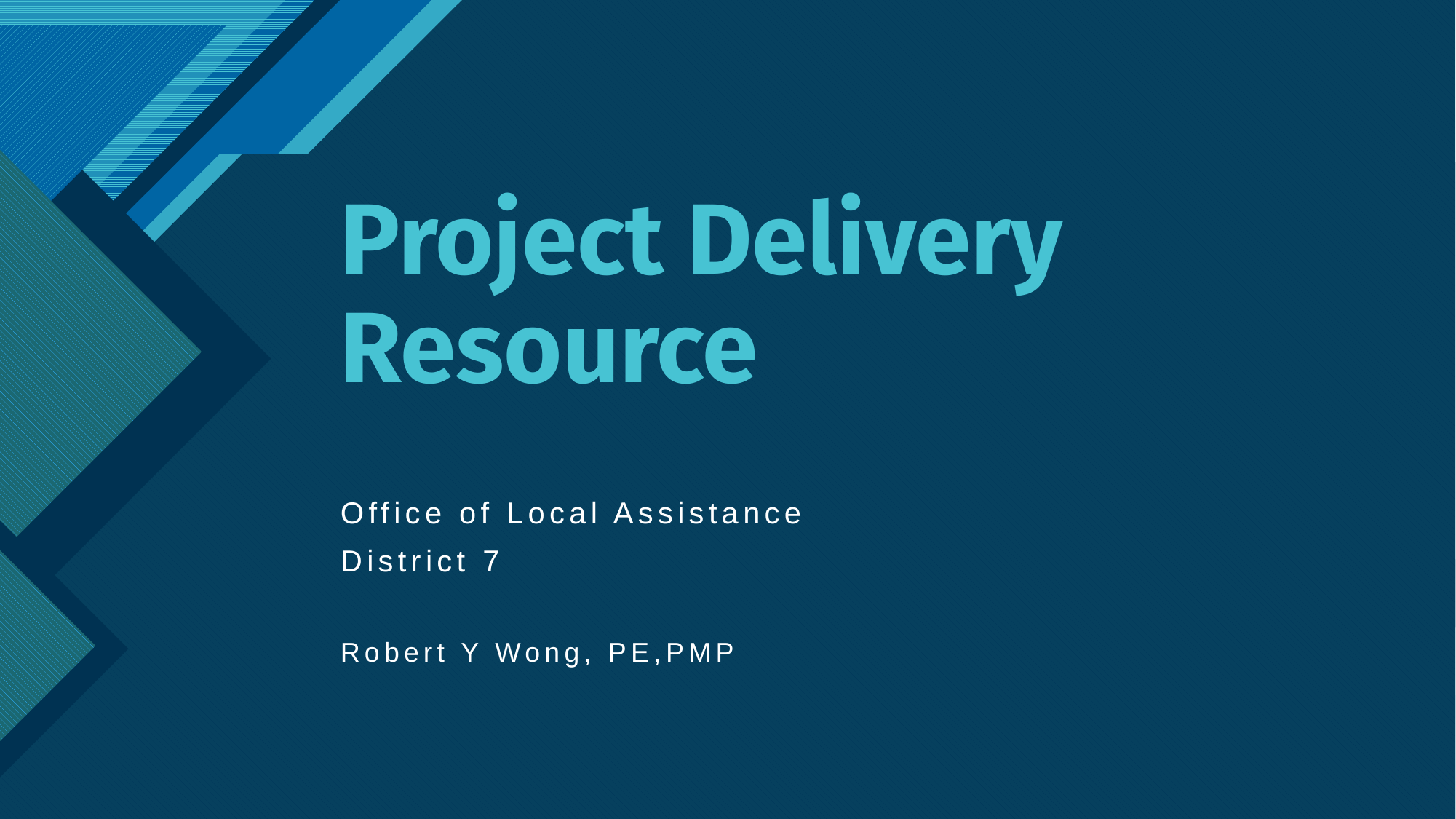

# Project Delivery Resource

Office of Local Assistance
District 7

Robert Y Wong, PE,PMP